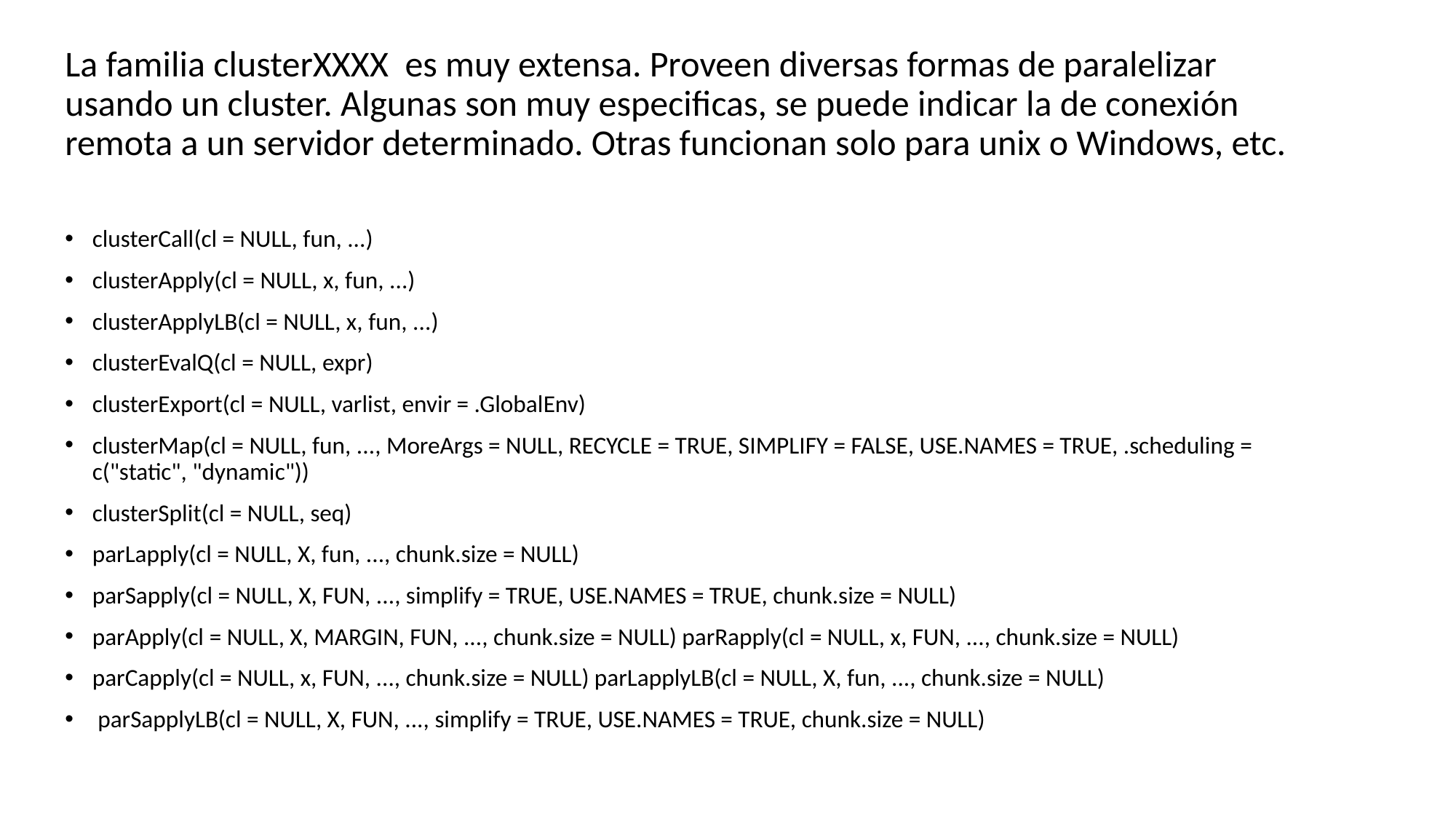

La familia clusterXXXX  es muy extensa. Proveen diversas formas de paralelizar usando un cluster. Algunas son muy especificas, se puede indicar la de conexión remota a un servidor determinado. Otras funcionan solo para unix o Windows, etc.

clusterCall(cl = NULL, fun, ...)
clusterApply(cl = NULL, x, fun, ...)
clusterApplyLB(cl = NULL, x, fun, ...)
clusterEvalQ(cl = NULL, expr)
clusterExport(cl = NULL, varlist, envir = .GlobalEnv)
clusterMap(cl = NULL, fun, ..., MoreArgs = NULL, RECYCLE = TRUE, SIMPLIFY = FALSE, USE.NAMES = TRUE, .scheduling = c("static", "dynamic"))
clusterSplit(cl = NULL, seq)
parLapply(cl = NULL, X, fun, ..., chunk.size = NULL)
parSapply(cl = NULL, X, FUN, ..., simplify = TRUE, USE.NAMES = TRUE, chunk.size = NULL)
parApply(cl = NULL, X, MARGIN, FUN, ..., chunk.size = NULL) parRapply(cl = NULL, x, FUN, ..., chunk.size = NULL)
parCapply(cl = NULL, x, FUN, ..., chunk.size = NULL) parLapplyLB(cl = NULL, X, fun, ..., chunk.size = NULL)
 parSapplyLB(cl = NULL, X, FUN, ..., simplify = TRUE, USE.NAMES = TRUE, chunk.size = NULL)